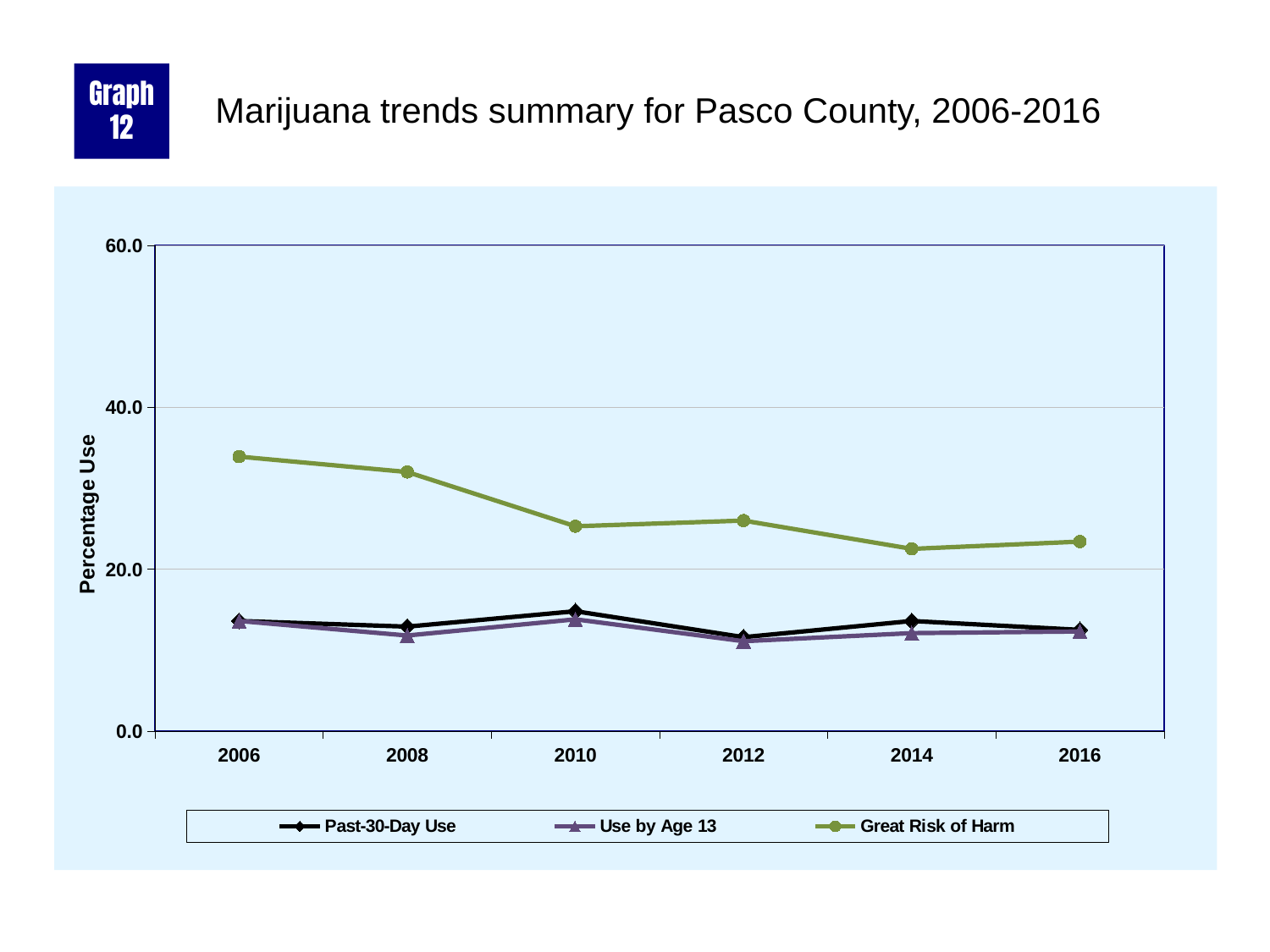

Graph 12
Marijuana trends summary for Pasco County, 2006-2016

### Chart

| Category | Past-30-Day Use | Use by Age 13 | Great Risk of Harm |
|---|---|---|---|
| 2006 | 13.6 | 13.6 | 33.9 |
| 2008 | 12.9 | 11.8 | 32.0 |
| 2010 | 14.8 | 13.8 | 25.3 |
| 2012 | 11.6 | 11.1 | 26.0 |
| 2014 | 13.6 | 12.1 | 22.5 |
| 2016 | 12.5 | 12.3 | 23.4 |